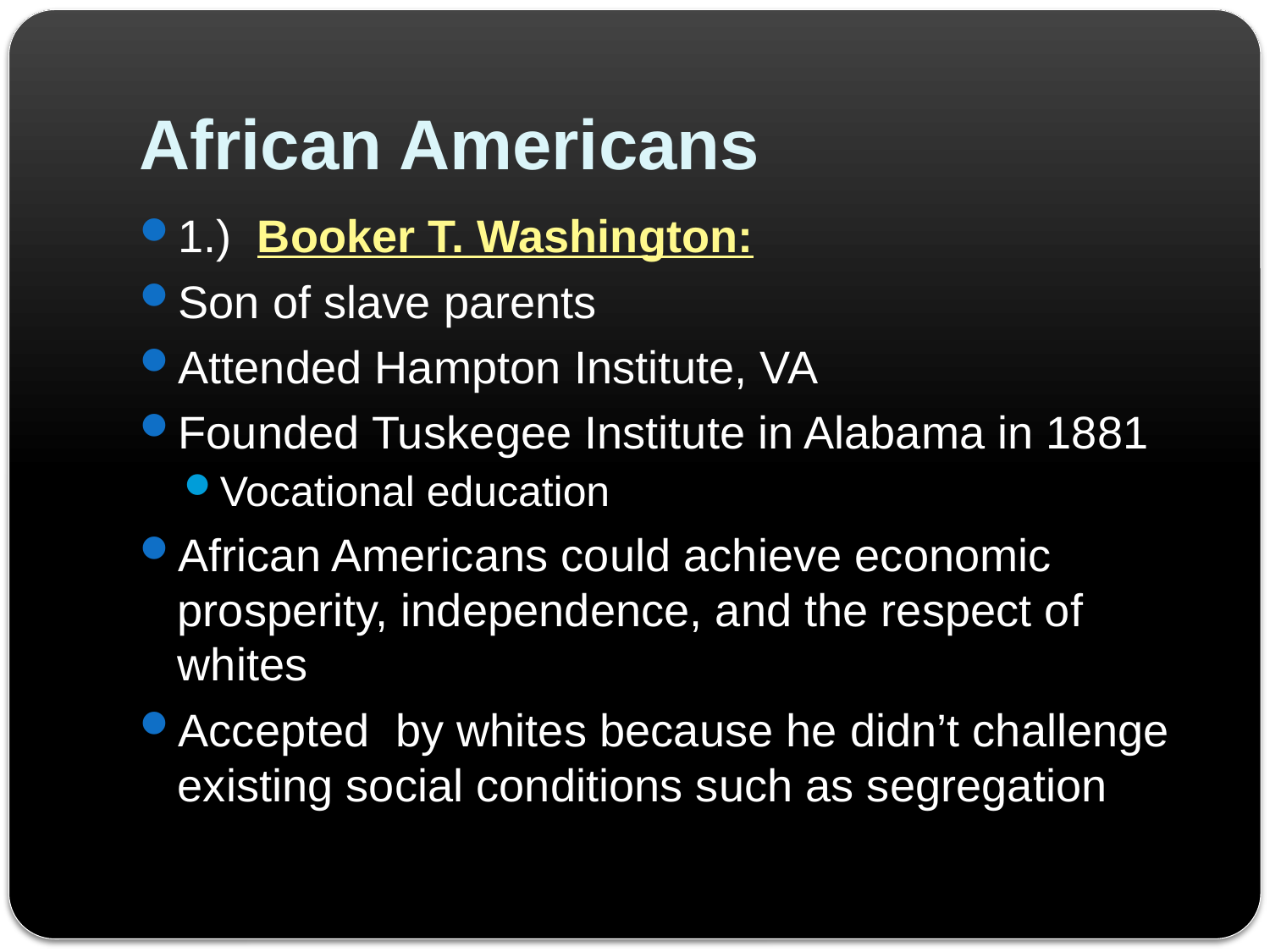

# African Americans
1.)  Booker T. Washington:
Son of slave parents
Attended Hampton Institute, VA
Founded Tuskegee Institute in Alabama in 1881
Vocational education
African Americans could achieve economic prosperity, independence, and the respect of whites
Accepted  by whites because he didn’t challenge existing social conditions such as segregation